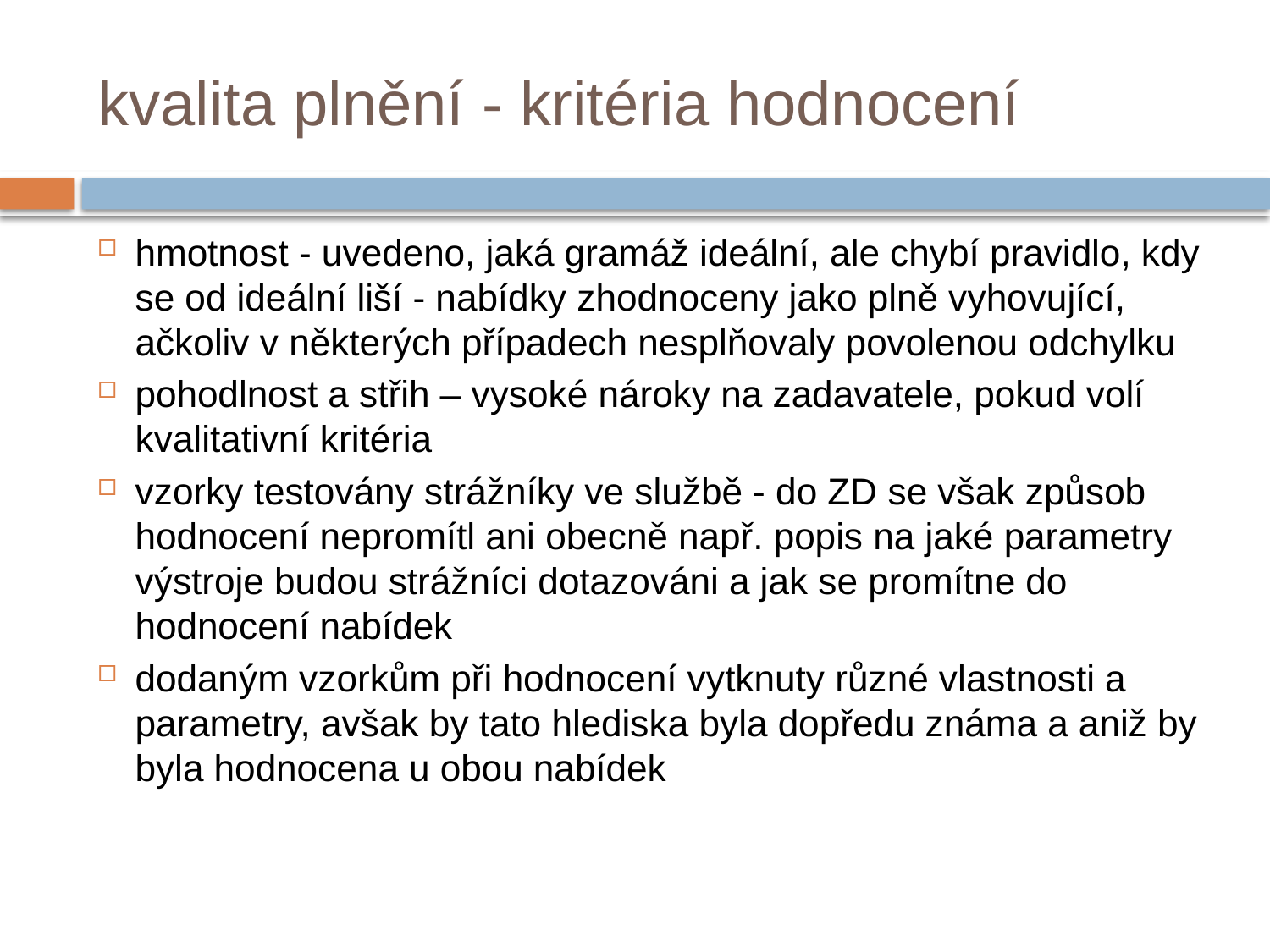

# kvalita plnění - kritéria hodnocení
hmotnost - uvedeno, jaká gramáž ideální, ale chybí pravidlo, kdy se od ideální liší - nabídky zhodnoceny jako plně vyhovující, ačkoliv v některých případech nesplňovaly povolenou odchylku
pohodlnost a střih – vysoké nároky na zadavatele, pokud volí kvalitativní kritéria
vzorky testovány strážníky ve službě - do ZD se však způsob hodnocení nepromítl ani obecně např. popis na jaké parametry výstroje budou strážníci dotazováni a jak se promítne do hodnocení nabídek
dodaným vzorkům při hodnocení vytknuty různé vlastnosti a parametry, avšak by tato hlediska byla dopředu známa a aniž by byla hodnocena u obou nabídek